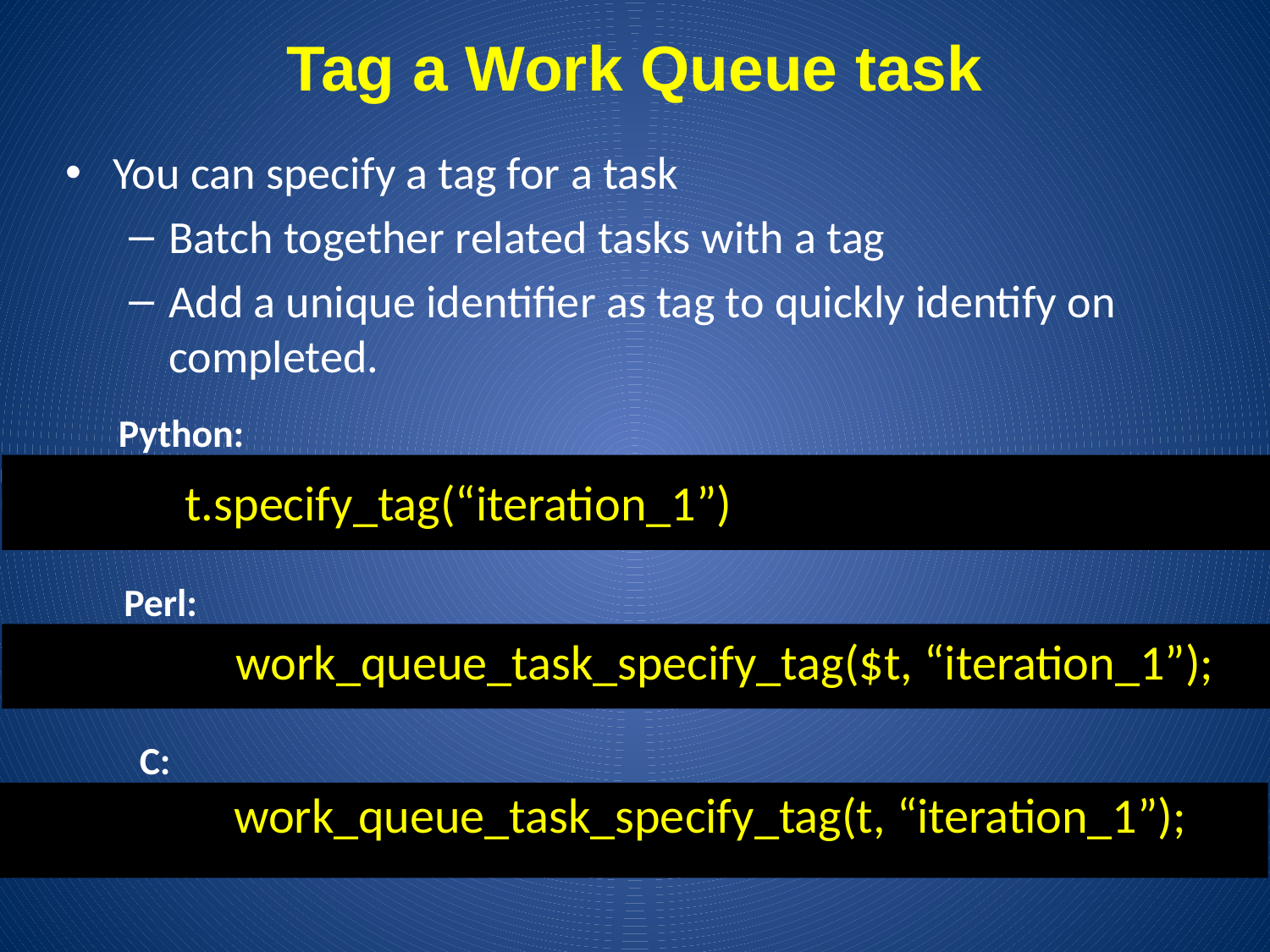

Tag a Work Queue task
You can specify a tag for a task
Batch together related tasks with a tag
Add a unique identifier as tag to quickly identify on completed.

Python:

     t.specify_tag(“iteration_1”)

Perl:

	work_queue_task_specify_tag($t, “iteration_1”);
C:
	work_queue_task_specify_tag(t, “iteration_1”);